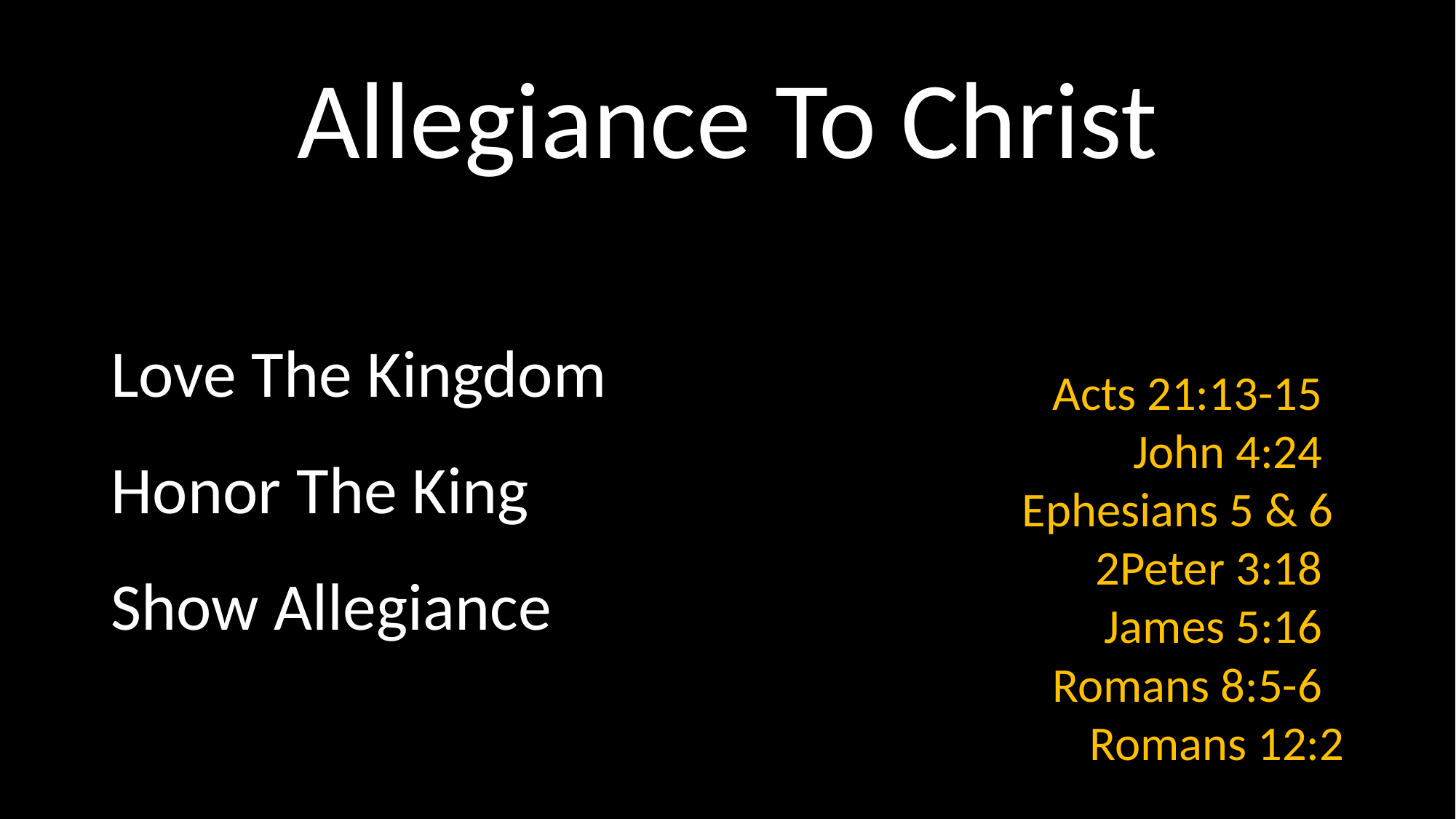

# Allegiance To Christ
Acts 21:13-15
John 4:24
Ephesians 5 & 6
2Peter 3:18
James 5:16
Romans 8:5-6
Romans 12:2
Love The Kingdom
Honor The King
Show Allegiance